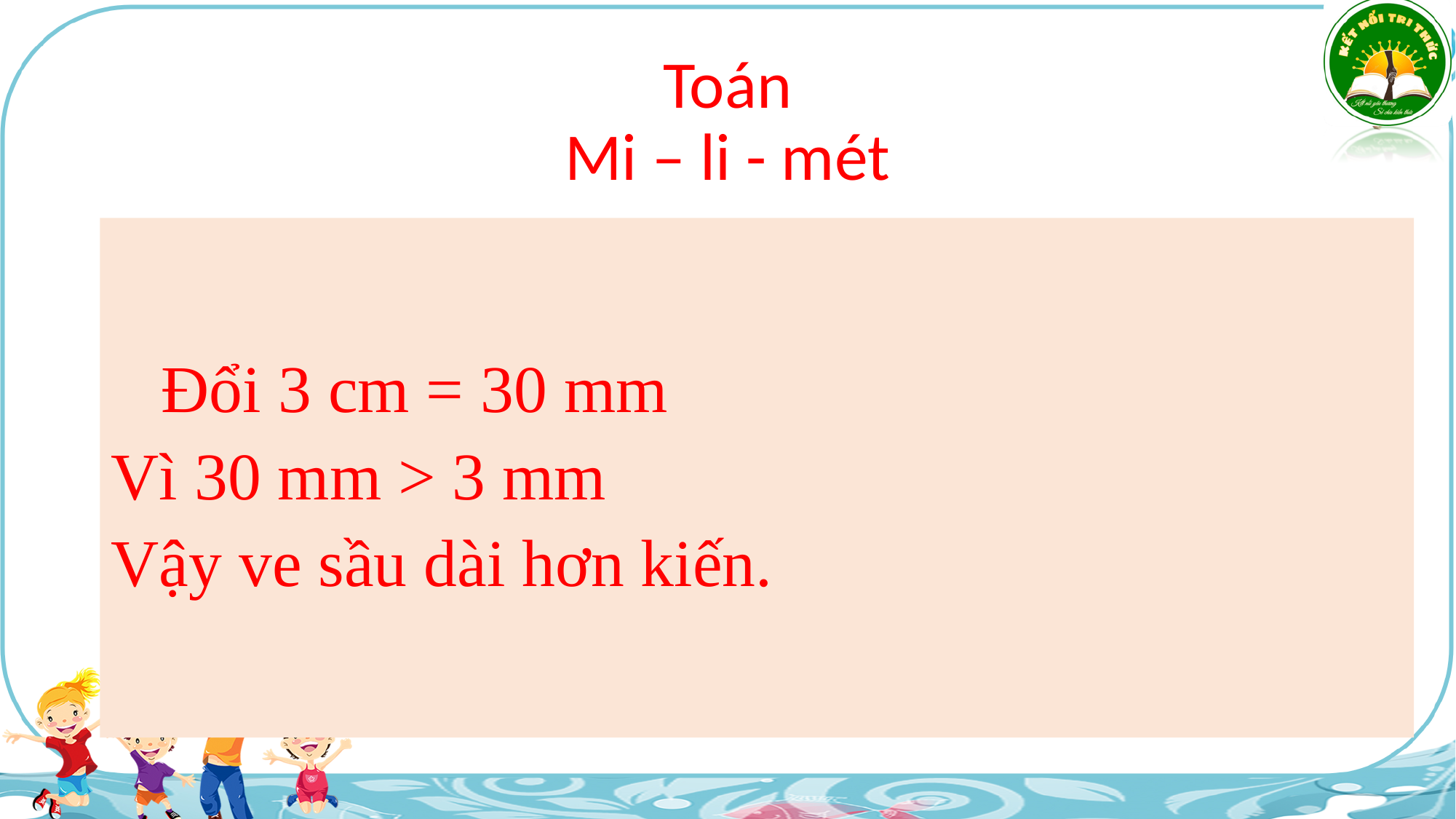

# Toán Mi – li - mét
   Đổi 3 cm = 30 mm
Vì 30 mm > 3 mm
Vậy ve sầu dài hơn kiến.